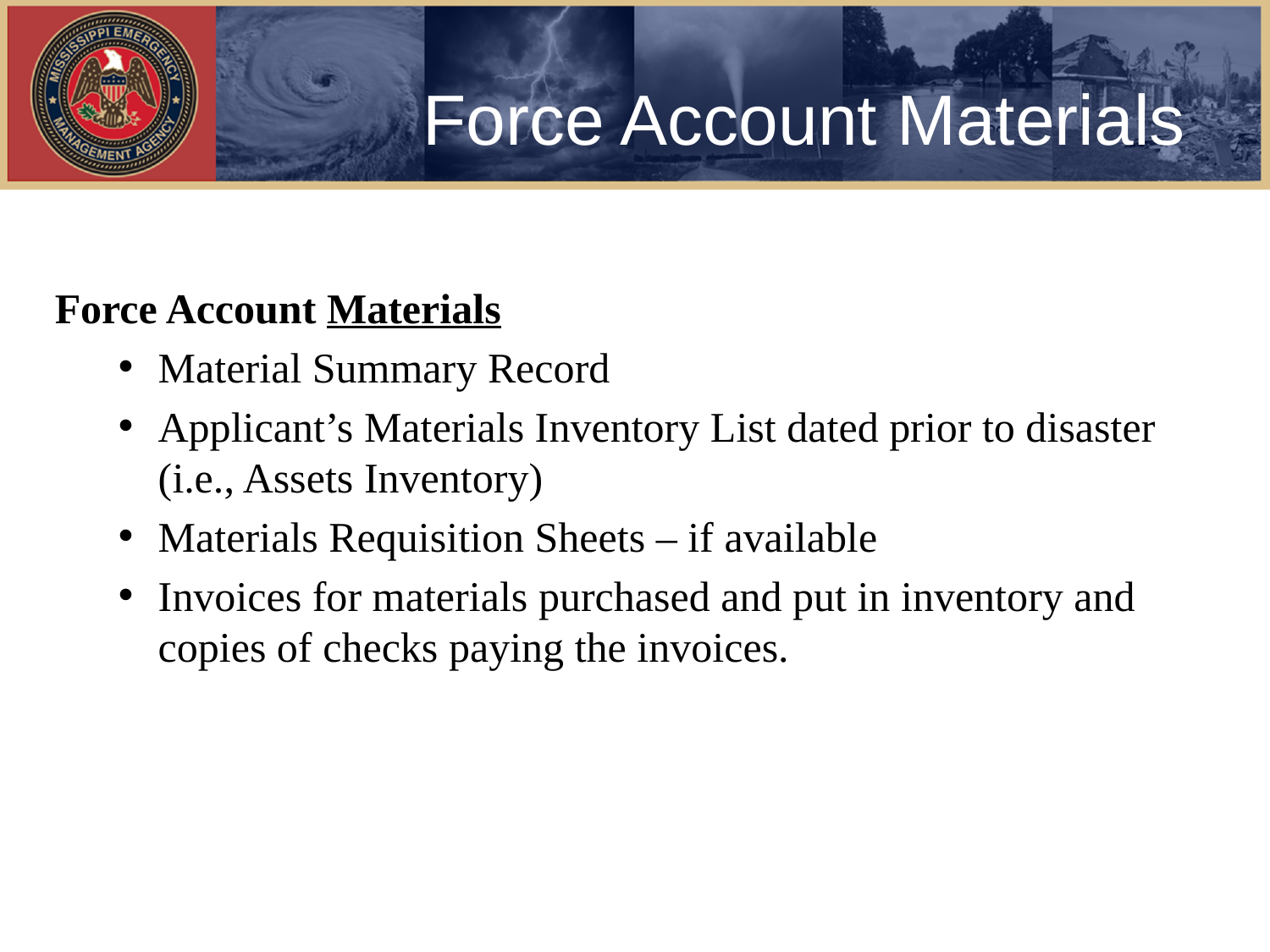

# Force Account Materials

Force Account Materials
Material Summary Record
Applicant’s Materials Inventory List dated prior to disaster (i.e., Assets Inventory)
Materials Requisition Sheets – if available
Invoices for materials purchased and put in inventory and copies of checks paying the invoices.